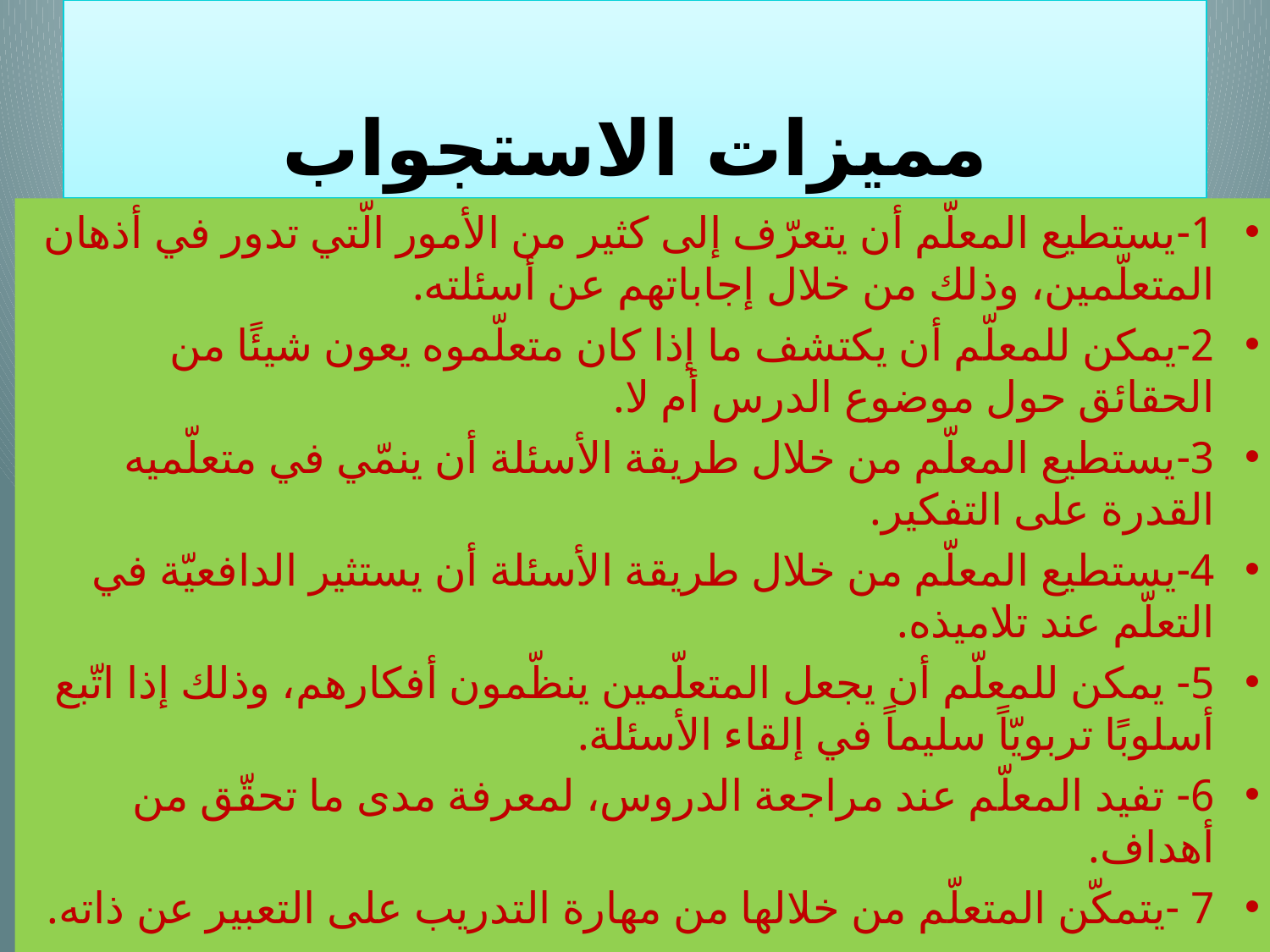

# مميزات الاستجواب
1-يستطيع المعلّم أن يتعرّف إلى كثير من الأمور الّتي تدور في أذهان المتعلّمين، وذلك من خلال إجاباتهم عن أسئلته.
2-يمكن للمعلّم أن يكتشف ما إذا كان متعلّموه يعون شيئًا من الحقائق حول موضوع الدرس أم لا.
3-يستطيع المعلّم من خلال طريقة الأسئلة أن ينمّي في متعلّميه القدرة على التفكير.
4-يستطيع المعلّم من خلال طريقة الأسئلة أن يستثير الدافعيّة في التعلّم عند تلاميذه.
5- يمكن للمعلّم أن يجعل المتعلّمين ينظّمون أفكارهم، وذلك إذا اتّبع أسلوبًا تربويّاً سليماً في إلقاء الأسئلة.
6- تفيد المعلّم عند مراجعة الدروس، لمعرفة مدى ما تحقّق من أهداف.
7 -يتمكّن المتعلّم من خلالها من مهارة التدريب على التعبير عن ذاته.